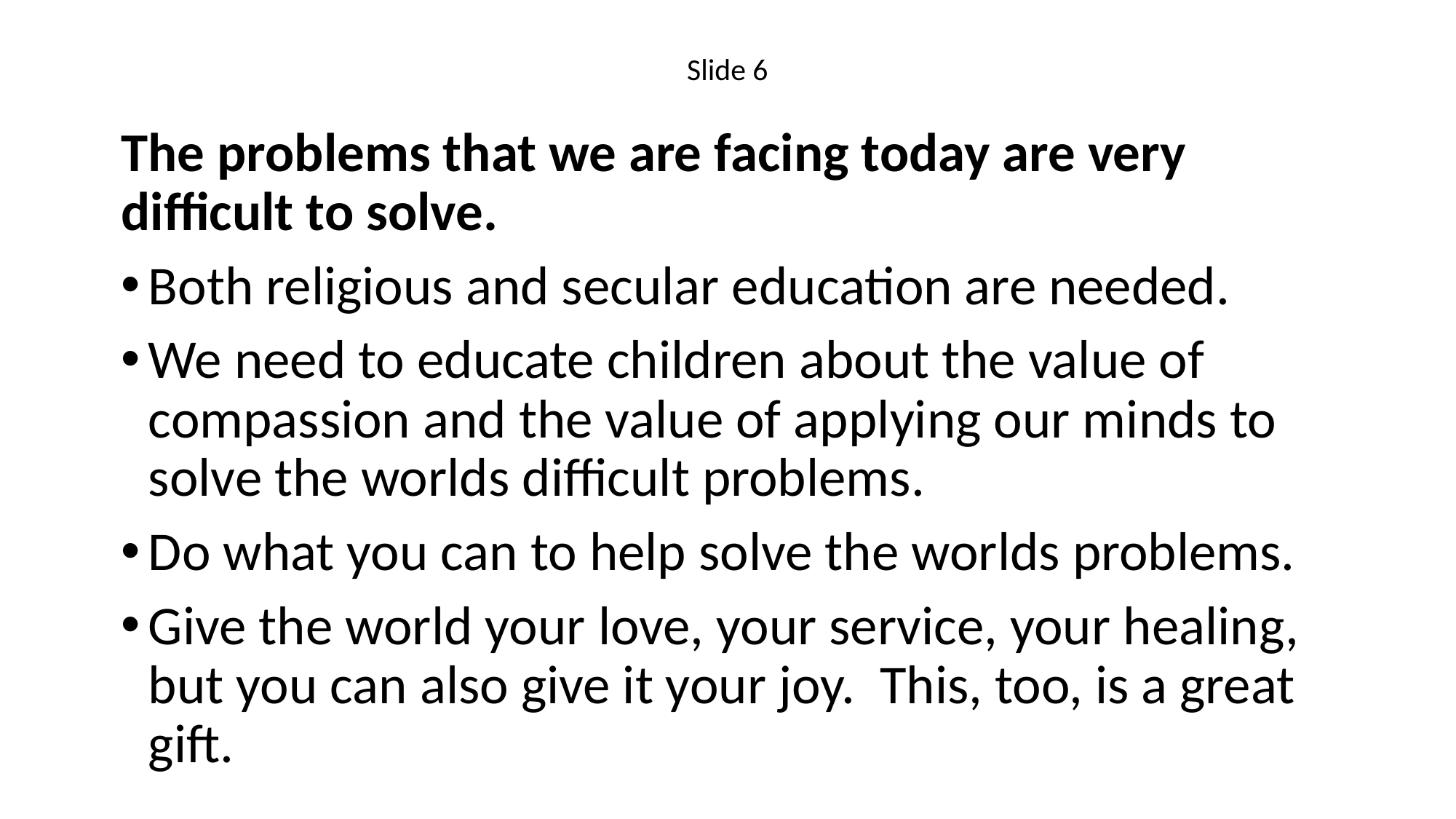

# Slide 6
The problems that we are facing today are very difficult to solve.
Both religious and secular education are needed.
We need to educate children about the value of compassion and the value of applying our minds to solve the worlds difficult problems.
Do what you can to help solve the worlds problems.
Give the world your love, your service, your healing, but you can also give it your joy.  This, too, is a great gift.